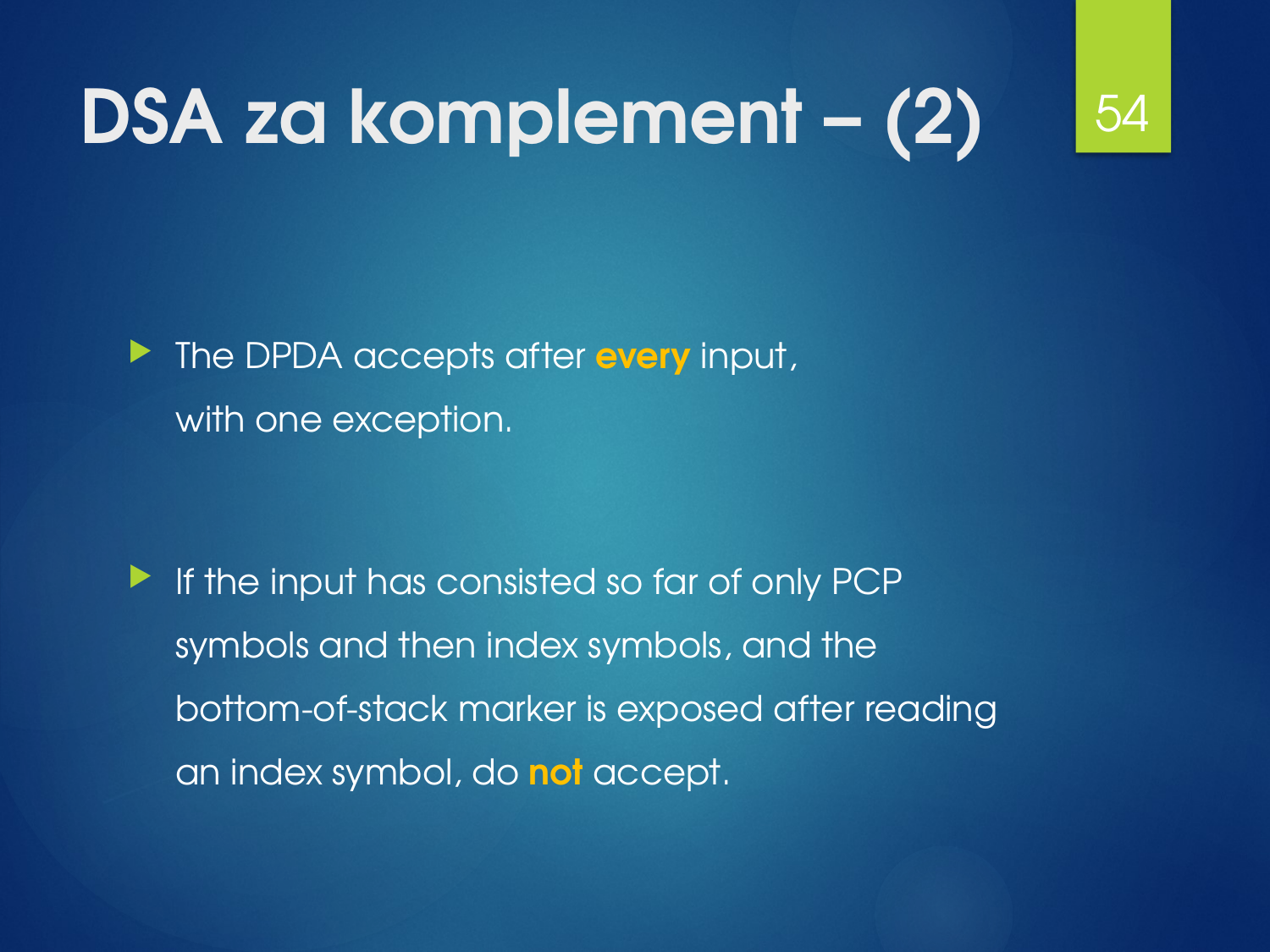

54
# DSA za komplement – (2)
The DPDA accepts after every input,
with one exception.

If the input has consisted so far of only PCP symbols and then index symbols, and the
bottom-of-stack marker is exposed after reading an index symbol, do not accept.